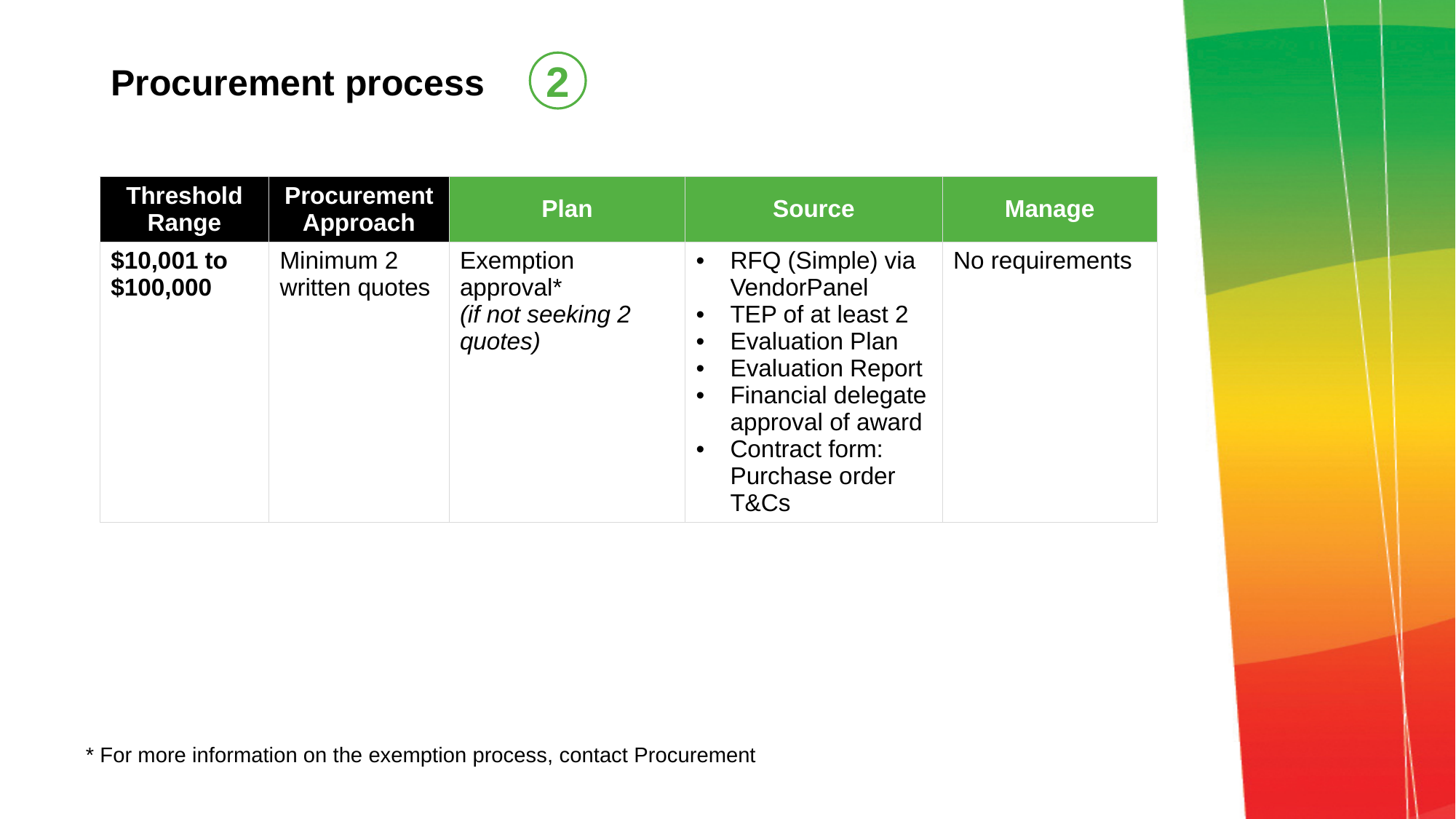

# Procurement process
2
| Threshold Range | Procurement Approach | Plan | Source | Manage |
| --- | --- | --- | --- | --- |
| $10,001 to $100,000 | Minimum 2 written quotes | Exemption approval\* (if not seeking 2 quotes) | RFQ (Simple) via VendorPanel TEP of at least 2 Evaluation Plan Evaluation Report Financial delegate approval of award Contract form: Purchase order T&Cs | No requirements |

* For more information on the exemption process, contact Procurement